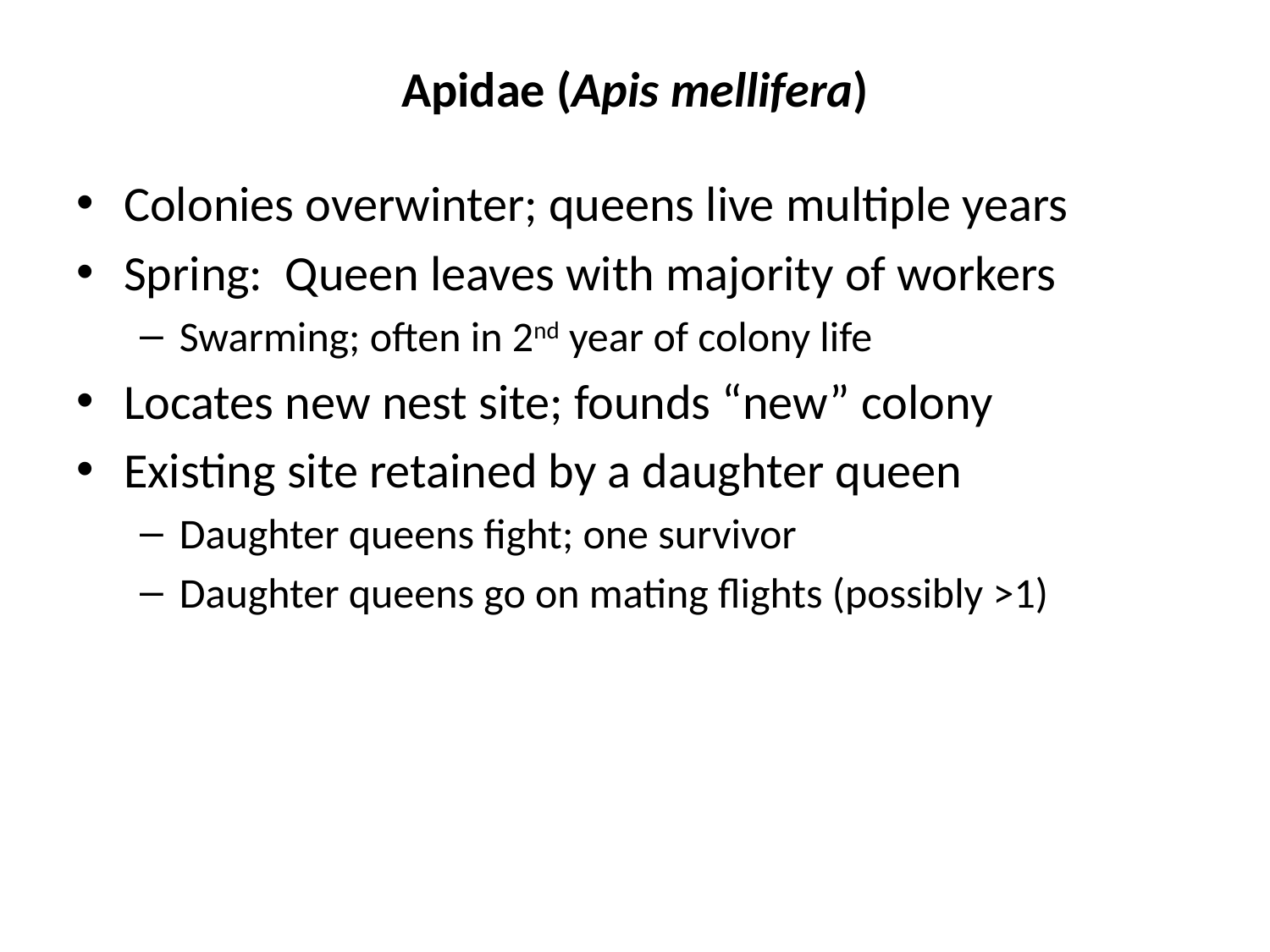

# Apidae (Apis mellifera)
Colonies overwinter; queens live multiple years
Spring:  Queen leaves with majority of workers
Swarming; often in 2nd year of colony life
Locates new nest site; founds “new” colony
Existing site retained by a daughter queen
Daughter queens fight; one survivor
Daughter queens go on mating flights (possibly >1)